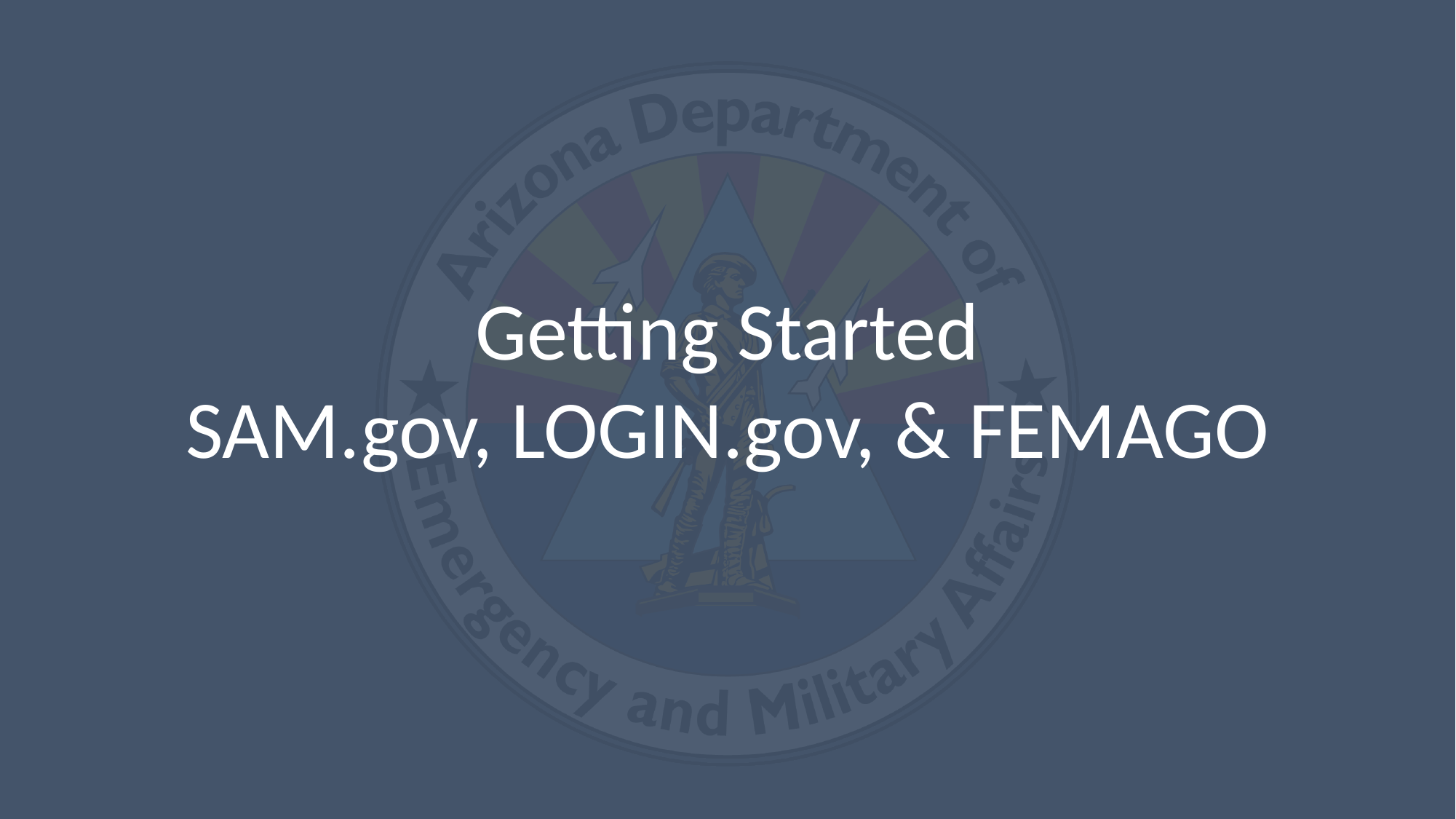

# Getting Started SAM.gov, LOGIN.gov, & FEMAGO